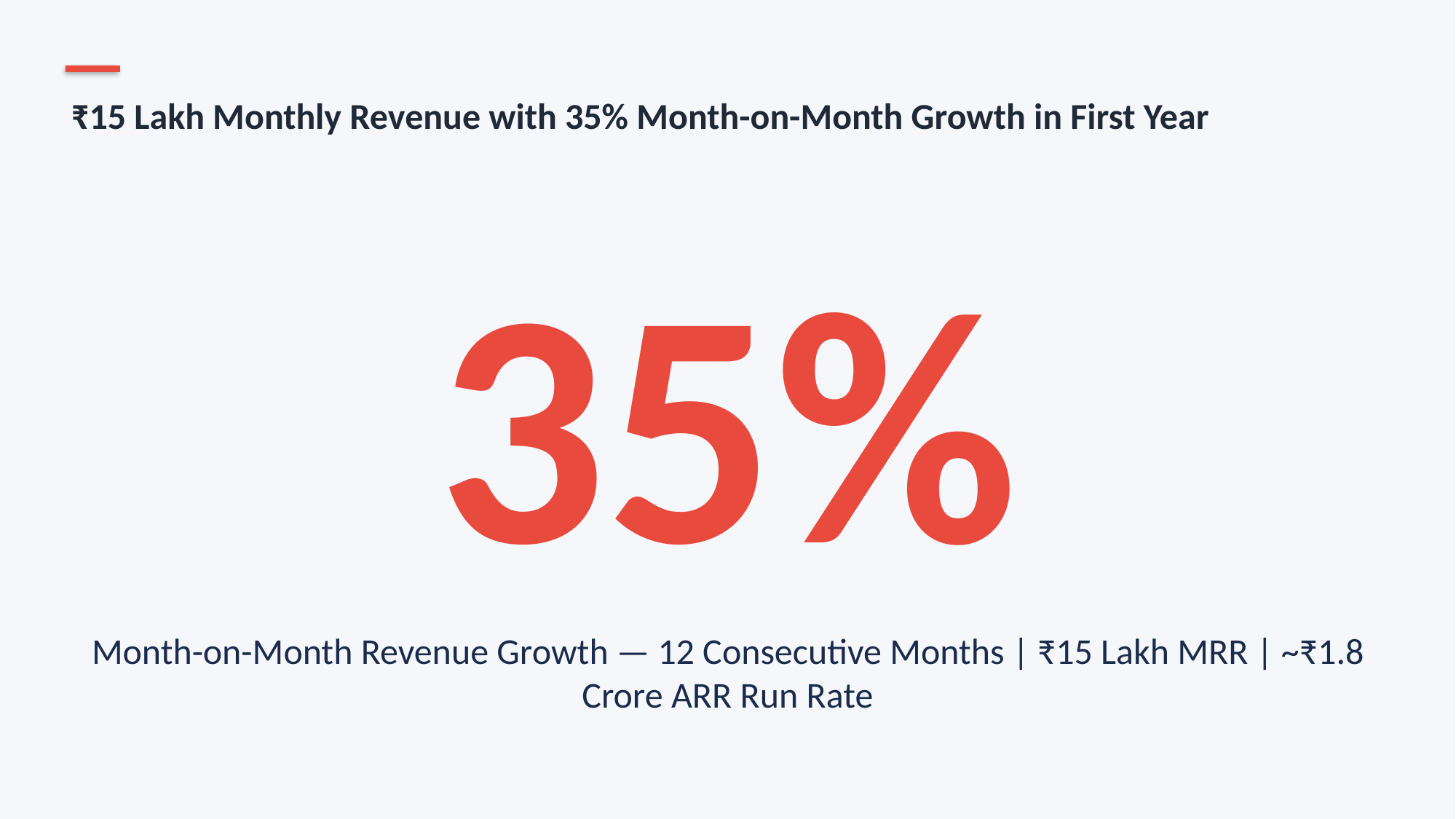

₹15 Lakh Monthly Revenue with 35% Month-on-Month Growth in First Year
35%
Month-on-Month Revenue Growth — 12 Consecutive Months | ₹15 Lakh MRR | ~₹1.8 Crore ARR Run Rate